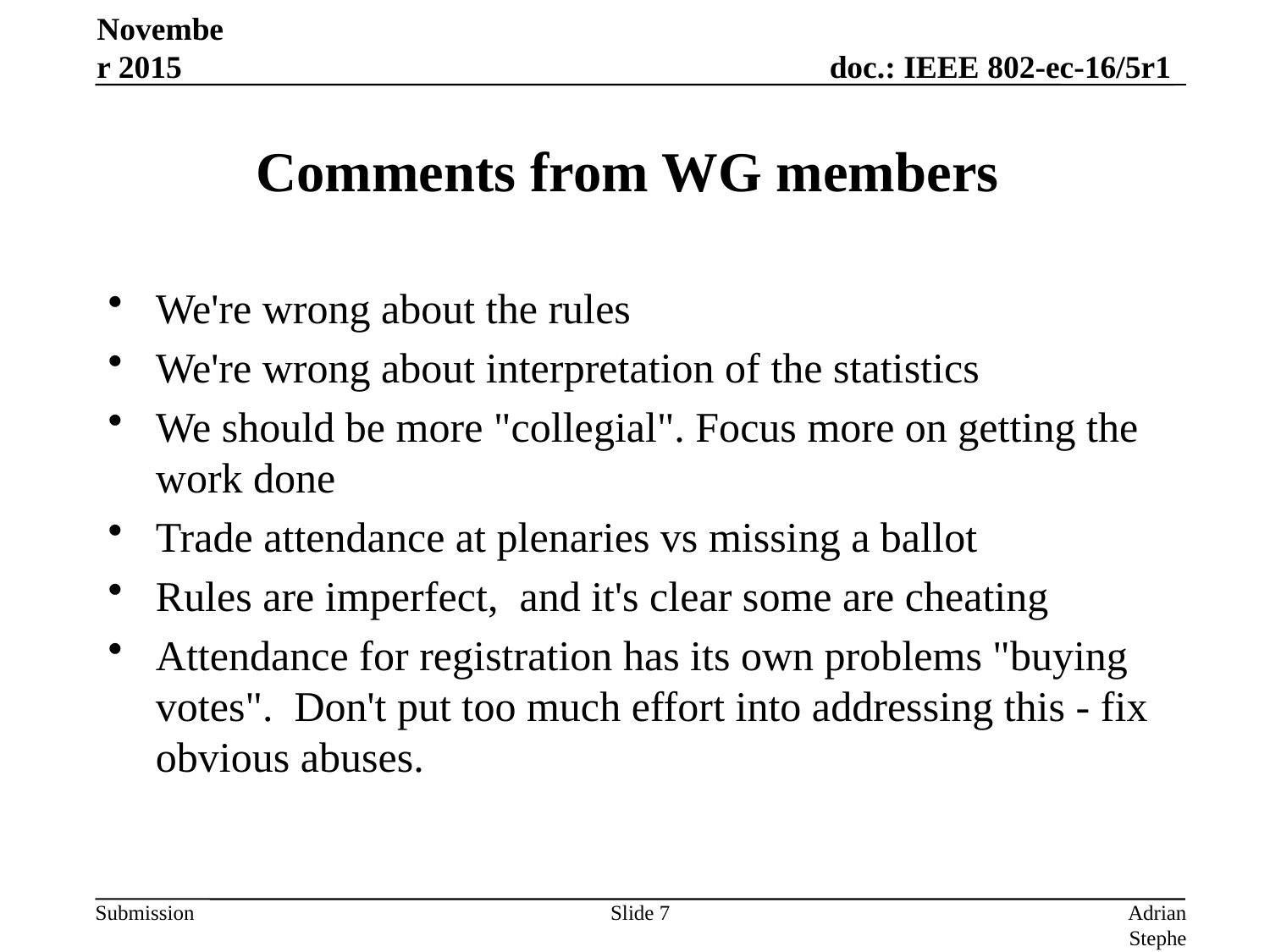

November 2015
# Comments from WG members
We're wrong about the rules
We're wrong about interpretation of the statistics
We should be more "collegial". Focus more on getting the work done
Trade attendance at plenaries vs missing a ballot
Rules are imperfect,  and it's clear some are cheating
Attendance for registration has its own problems "buying votes".  Don't put too much effort into addressing this - fix obvious abuses.

Slide 7
Adrian Stephens, Intel Corporation